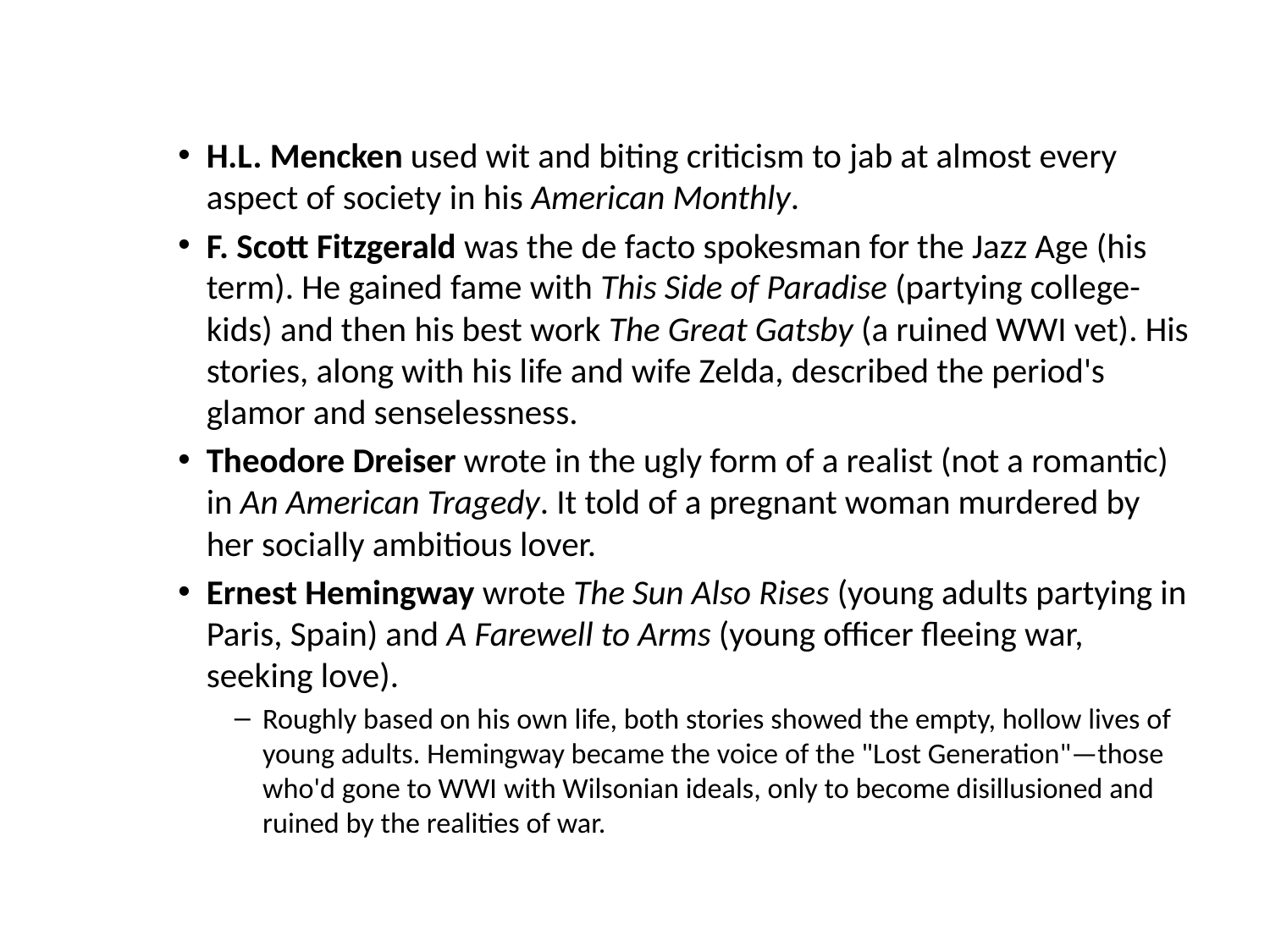

H.L. Mencken used wit and biting criticism to jab at almost every aspect of society in his American Monthly.
F. Scott Fitzgerald was the de facto spokesman for the Jazz Age (his term). He gained fame with This Side of Paradise (partying college-kids) and then his best work The Great Gatsby (a ruined WWI vet). His stories, along with his life and wife Zelda, described the period's glamor and senselessness.
Theodore Dreiser wrote in the ugly form of a realist (not a romantic) in An American Tragedy. It told of a pregnant woman murdered by her socially ambitious lover.
Ernest Hemingway wrote The Sun Also Rises (young adults partying in Paris, Spain) and A Farewell to Arms (young officer fleeing war, seeking love).
Roughly based on his own life, both stories showed the empty, hollow lives of young adults. Hemingway became the voice of the "Lost Generation"—those who'd gone to WWI with Wilsonian ideals, only to become disillusioned and ruined by the realities of war.